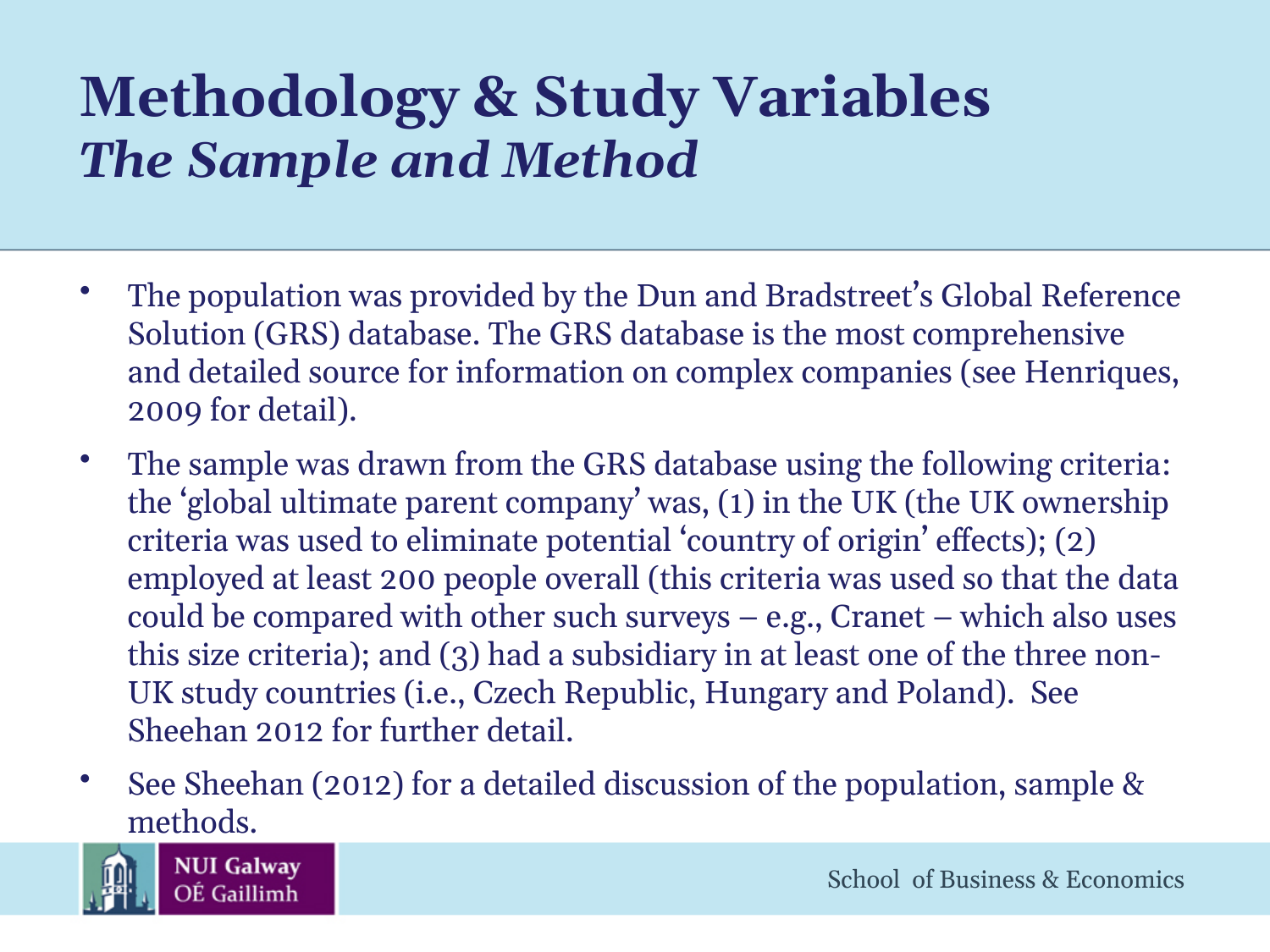

# Methodology & Study Variables The Sample and Method
The population was provided by the Dun and Bradstreet’s Global Reference Solution (GRS) database. The GRS database is the most comprehensive and detailed source for information on complex companies (see Henriques, 2009 for detail).
The sample was drawn from the GRS database using the following criteria: the ‘global ultimate parent company’ was, (1) in the UK (the UK ownership criteria was used to eliminate potential ‘country of origin’ effects); (2) employed at least 200 people overall (this criteria was used so that the data could be compared with other such surveys – e.g., Cranet – which also uses this size criteria); and (3) had a subsidiary in at least one of the three non-UK study countries (i.e., Czech Republic, Hungary and Poland).  See Sheehan 2012 for further detail.
See Sheehan (2012) for a detailed discussion of the population, sample & methods.
School  of Business & Economics